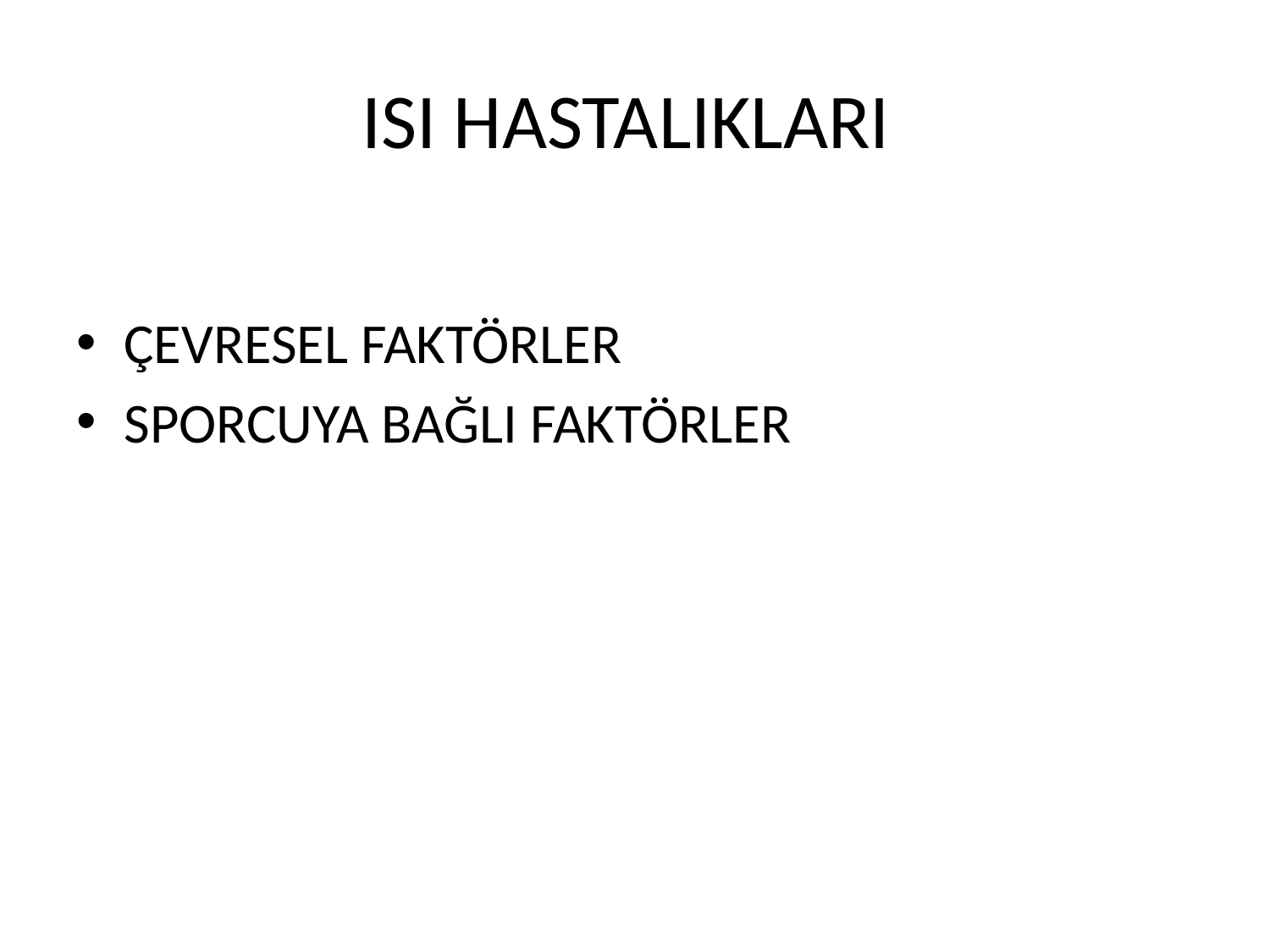

# ISI HASTALIKLARI

ÇEVRESEL FAKTÖRLER
SPORCUYA BAĞLI FAKTÖRLER